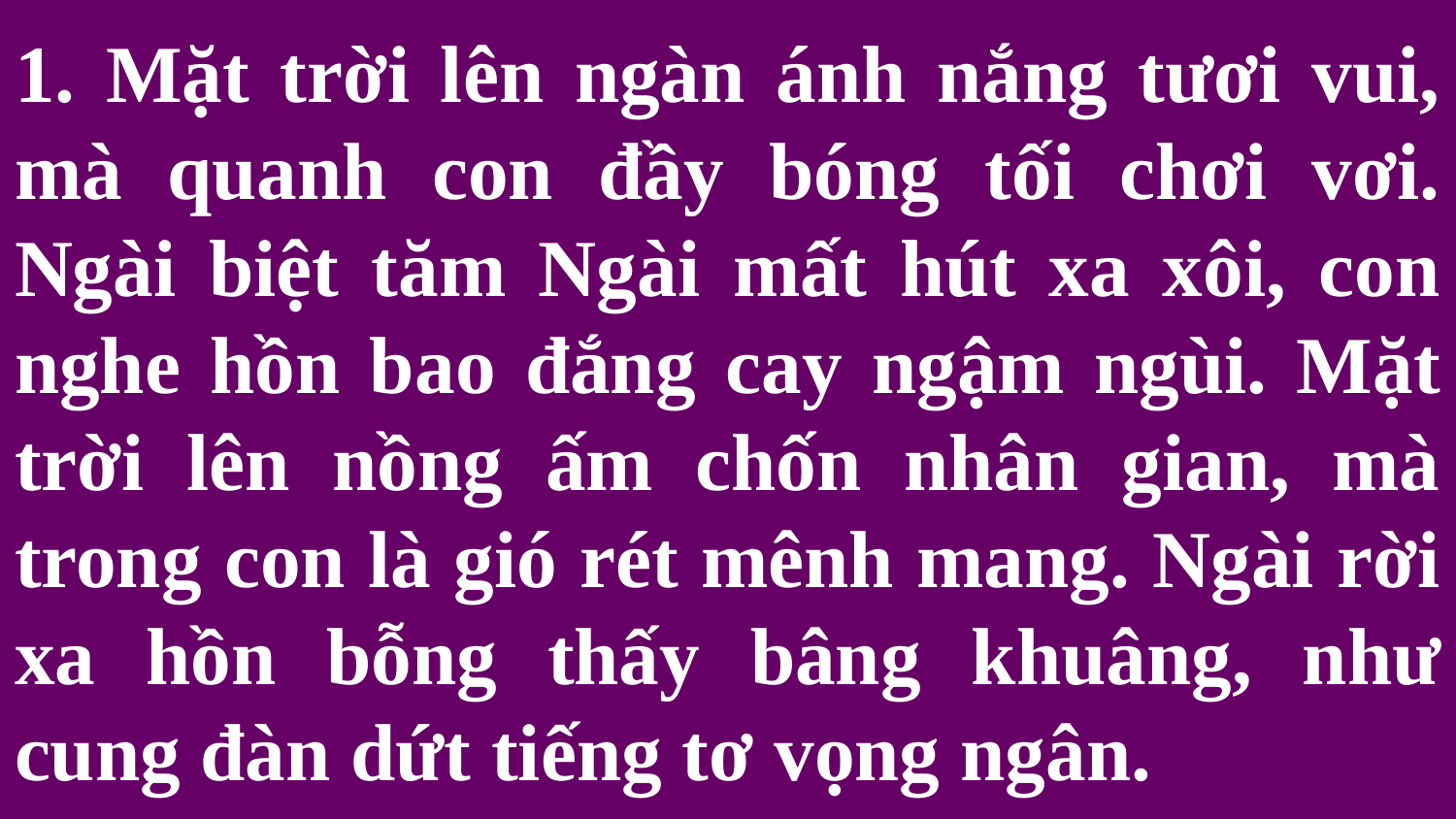

# 1. Mặt trời lên ngàn ánh nắng tươi vui, mà quanh con đầy bóng tối chơi vơi. Ngài biệt tăm Ngài mất hút xa xôi, con nghe hồn bao đắng cay ngậm ngùi. Mặt trời lên nồng ấm chốn nhân gian, mà trong con là gió rét mênh mang. Ngài rời xa hồn bỗng thấy bâng khuâng, như cung đàn dứt tiếng tơ vọng ngân.